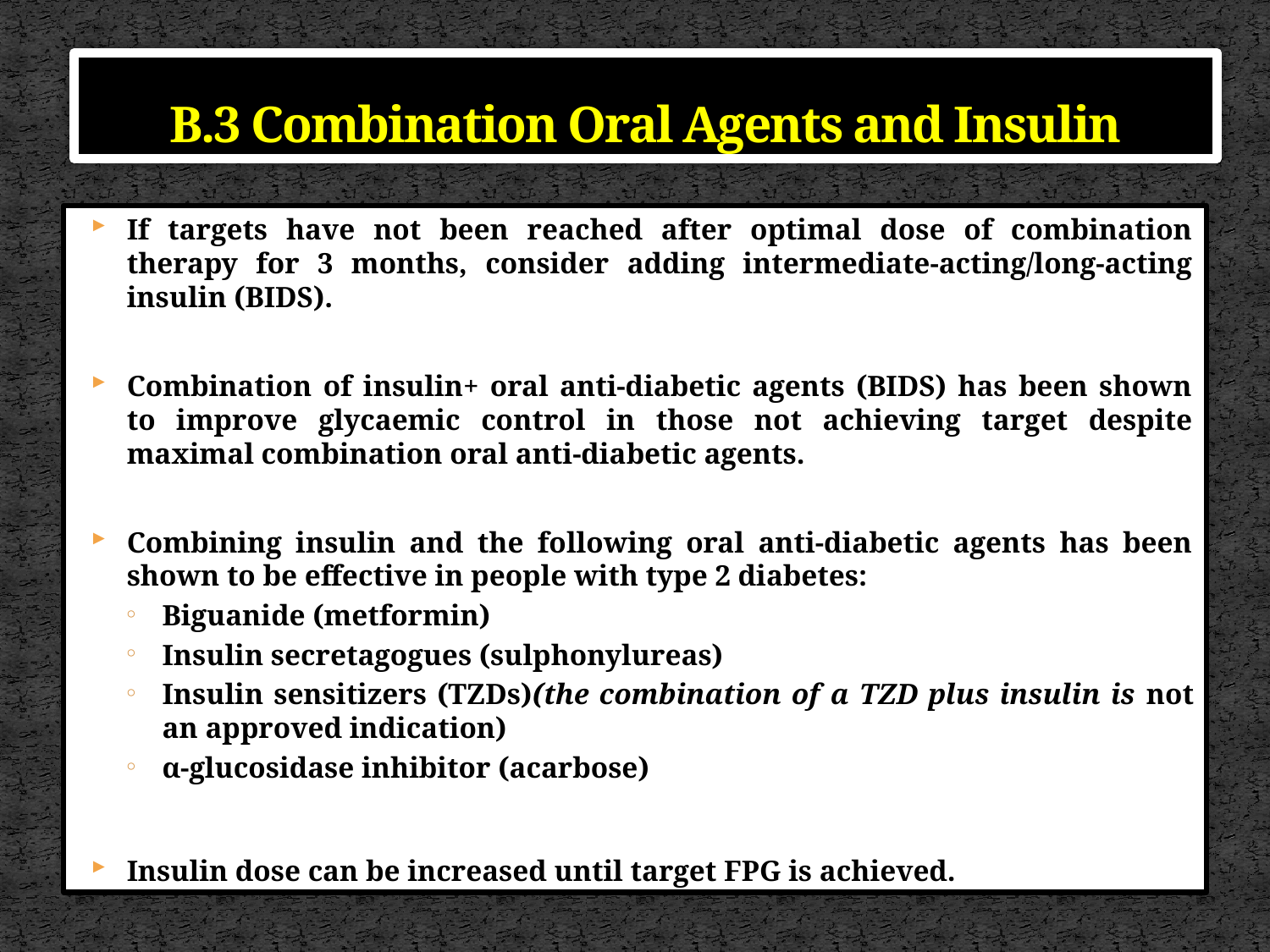

# B.3 Combination Oral Agents and Insulin
If targets have not been reached after optimal dose of combination therapy for 3 months, consider adding intermediate-acting/long-acting insulin (BIDS).

Combination of insulin+ oral anti-diabetic agents (BIDS) has been shown to improve glycaemic control in those not achieving target despite maximal combination oral anti-diabetic agents.

Combining insulin and the following oral anti-diabetic agents has been shown to be effective in people with type 2 diabetes:
Biguanide (metformin)
Insulin secretagogues (sulphonylureas)
Insulin sensitizers (TZDs)(the combination of a TZD plus insulin is not an approved indication)
α-glucosidase inhibitor (acarbose)

Insulin dose can be increased until target FPG is achieved.